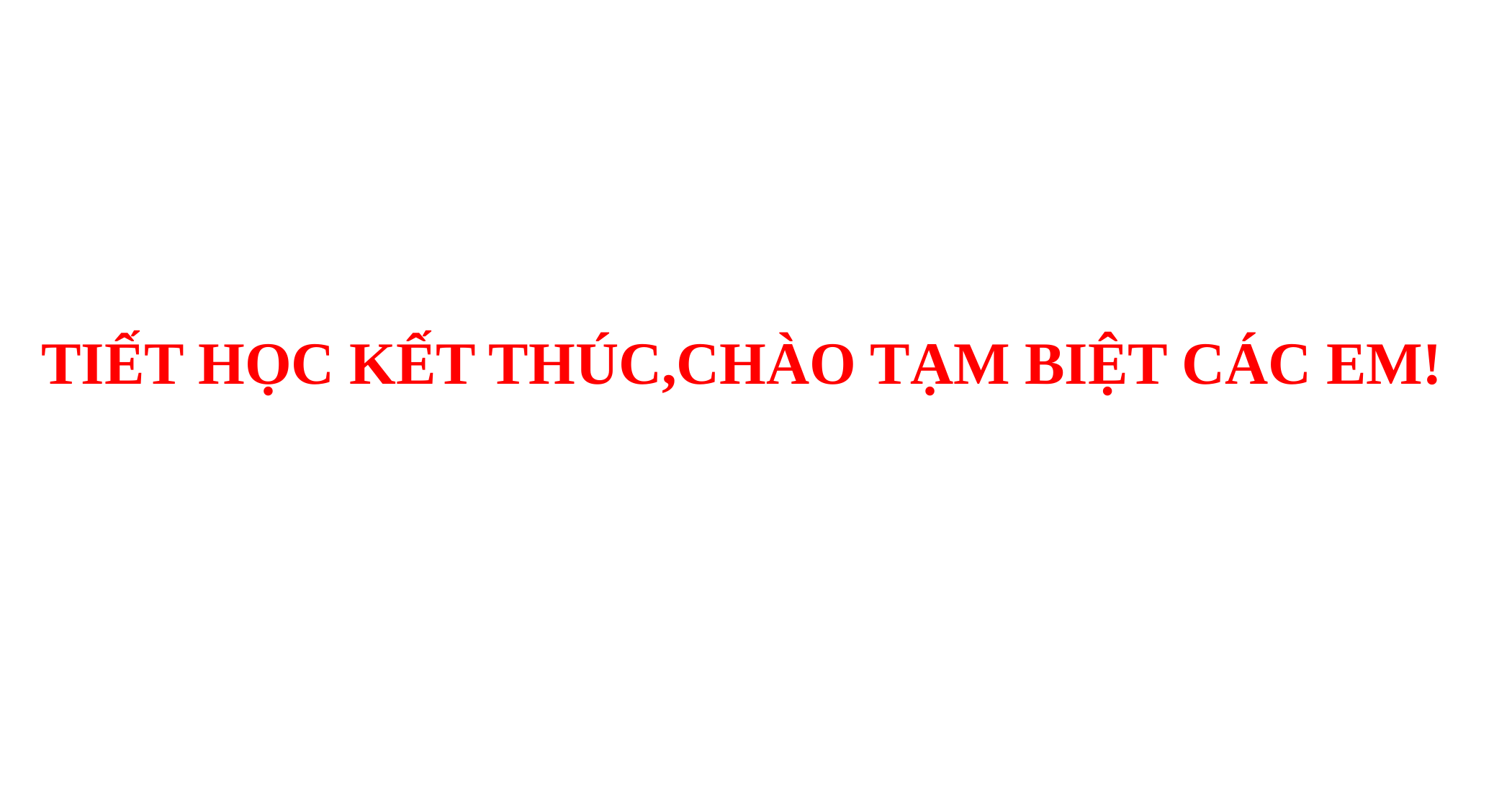

TIẾT HỌC KẾT THÚC,CHÀO TẠM BIỆT CÁC EM!